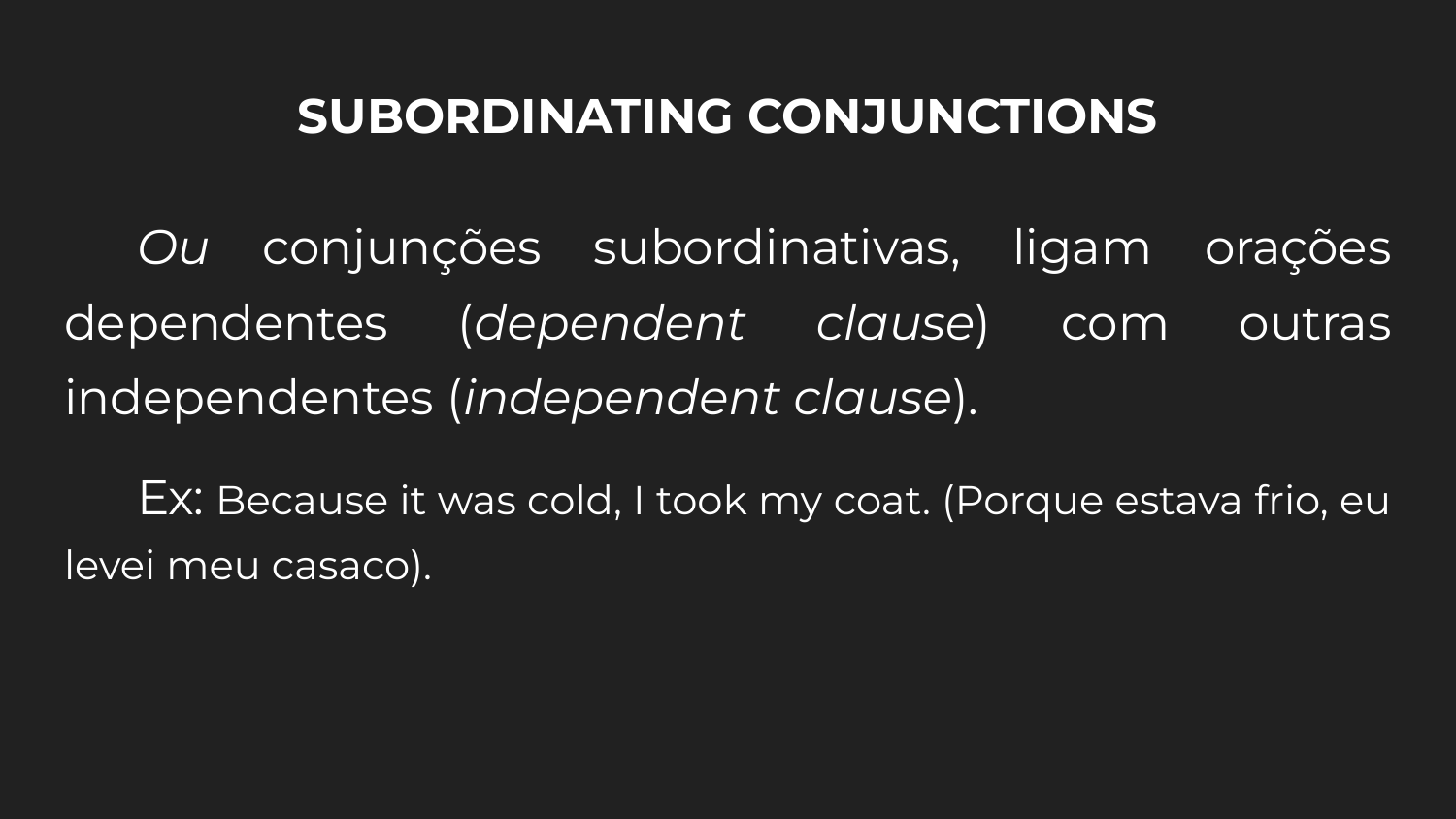

# SUBORDINATING CONJUNCTIONS
Ou conjunções subordinativas, ligam orações dependentes (dependent clause) com outras independentes (independent clause).
Ex: Because it was cold, I took my coat. (Porque estava frio, eu levei meu casaco).